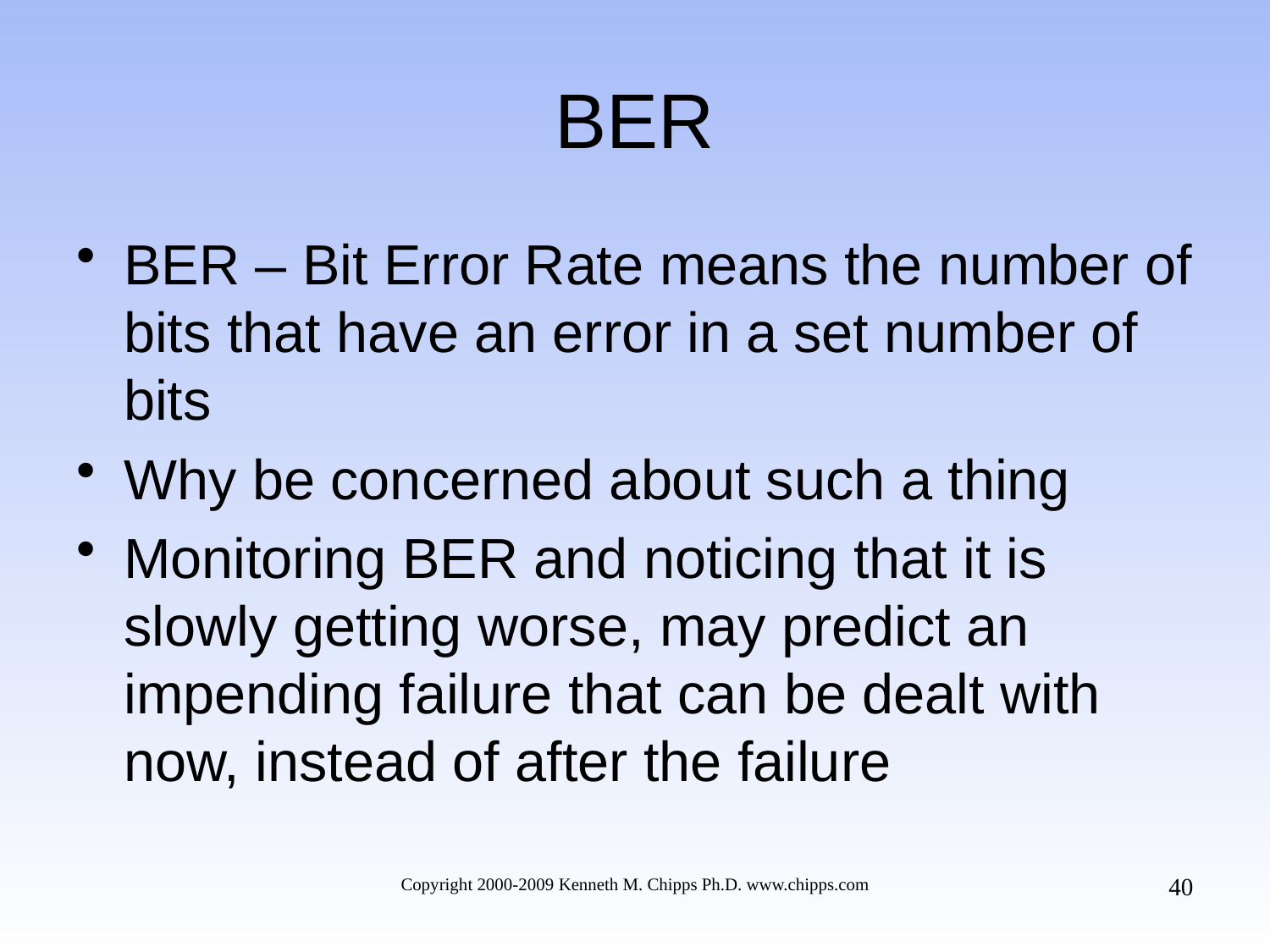

# BER
BER – Bit Error Rate means the number of bits that have an error in a set number of bits
Why be concerned about such a thing
Monitoring BER and noticing that it is slowly getting worse, may predict an impending failure that can be dealt with now, instead of after the failure
40
Copyright 2000-2009 Kenneth M. Chipps Ph.D. www.chipps.com